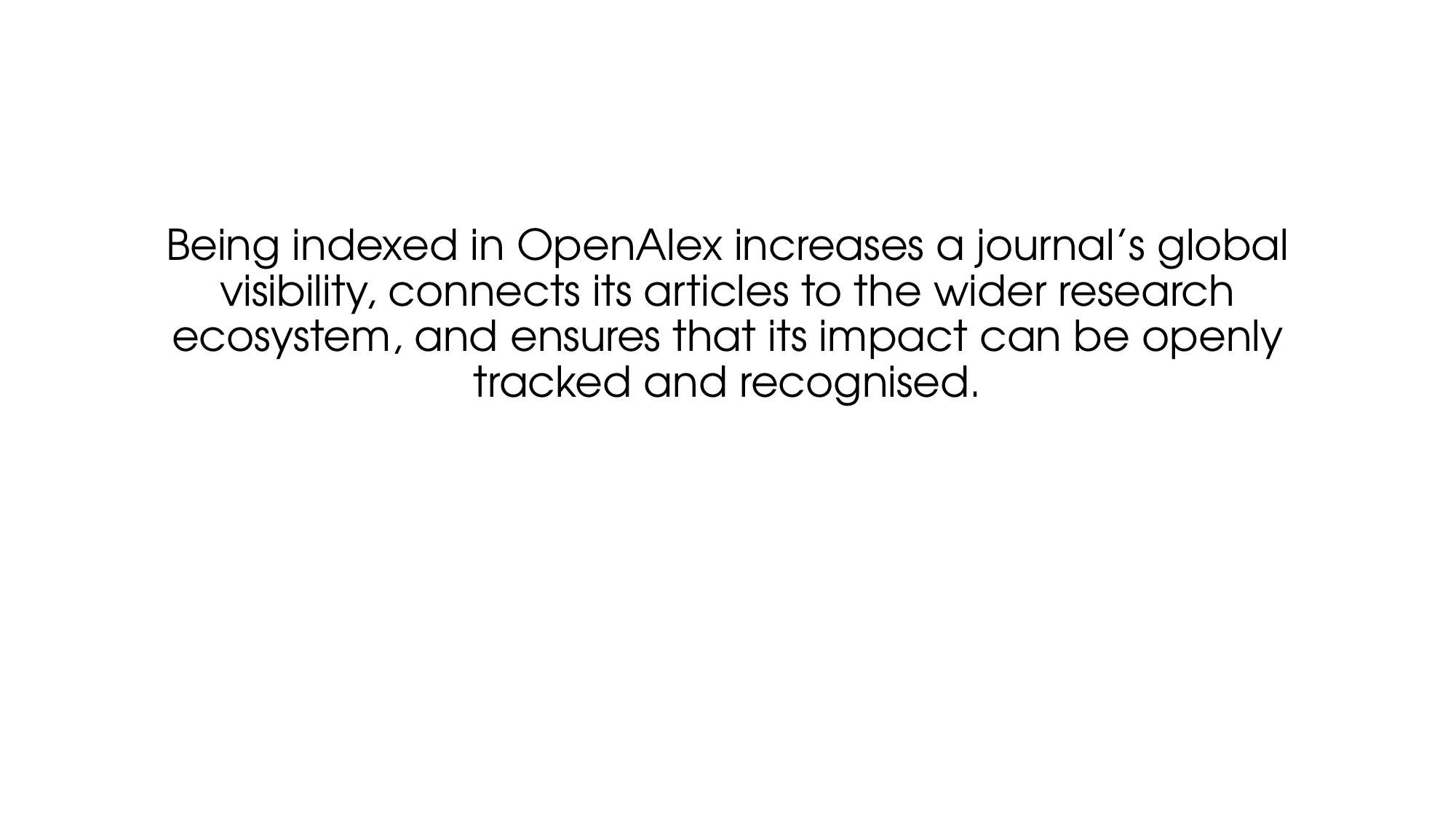

#
Being indexed in OpenAlex increases a journal’s global visibility, connects its articles to the wider research ecosystem, and ensures that its impact can be openly tracked and recognised.